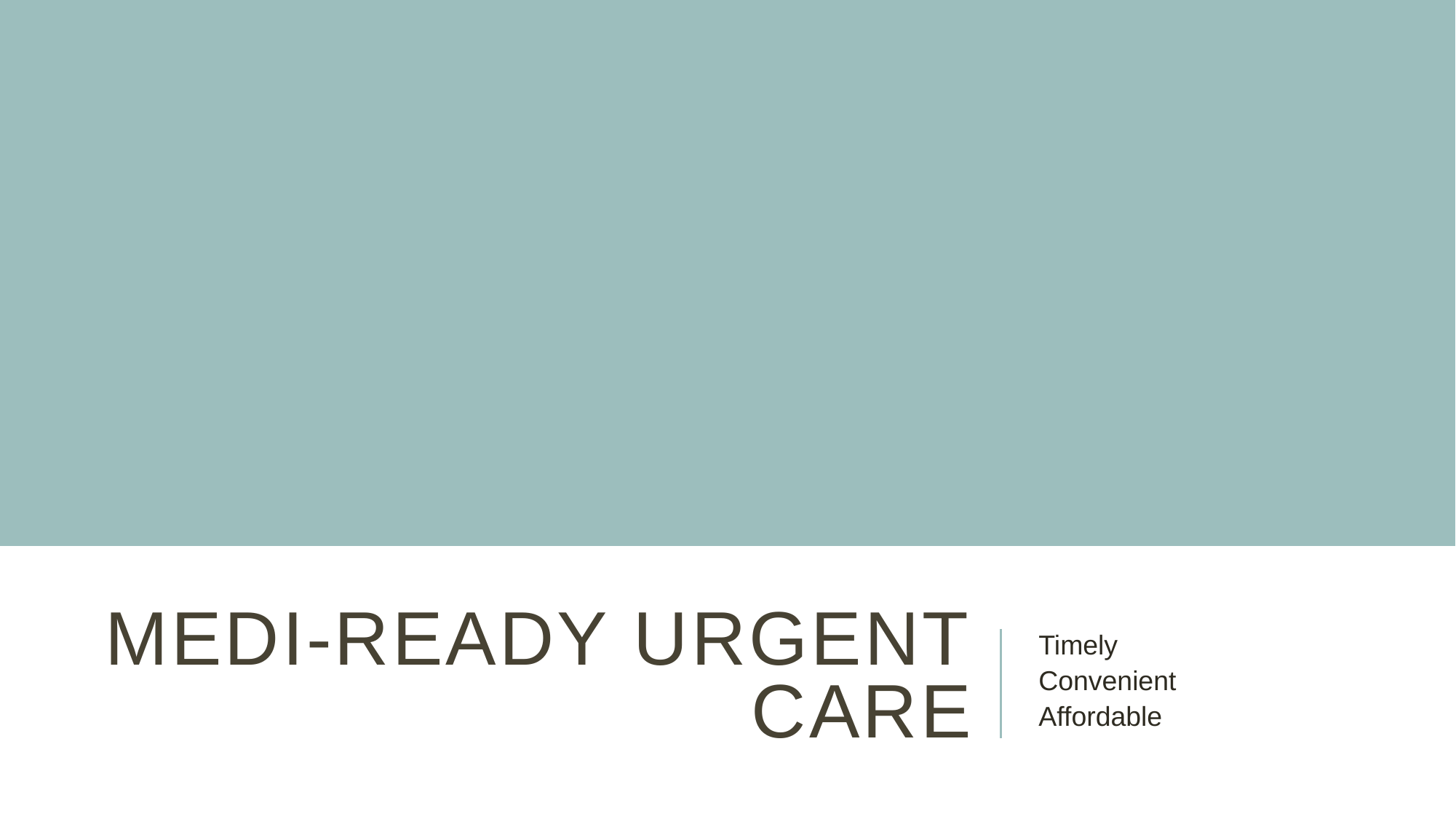

# Medi-Ready Urgent Care
Timely
Convenient
Affordable